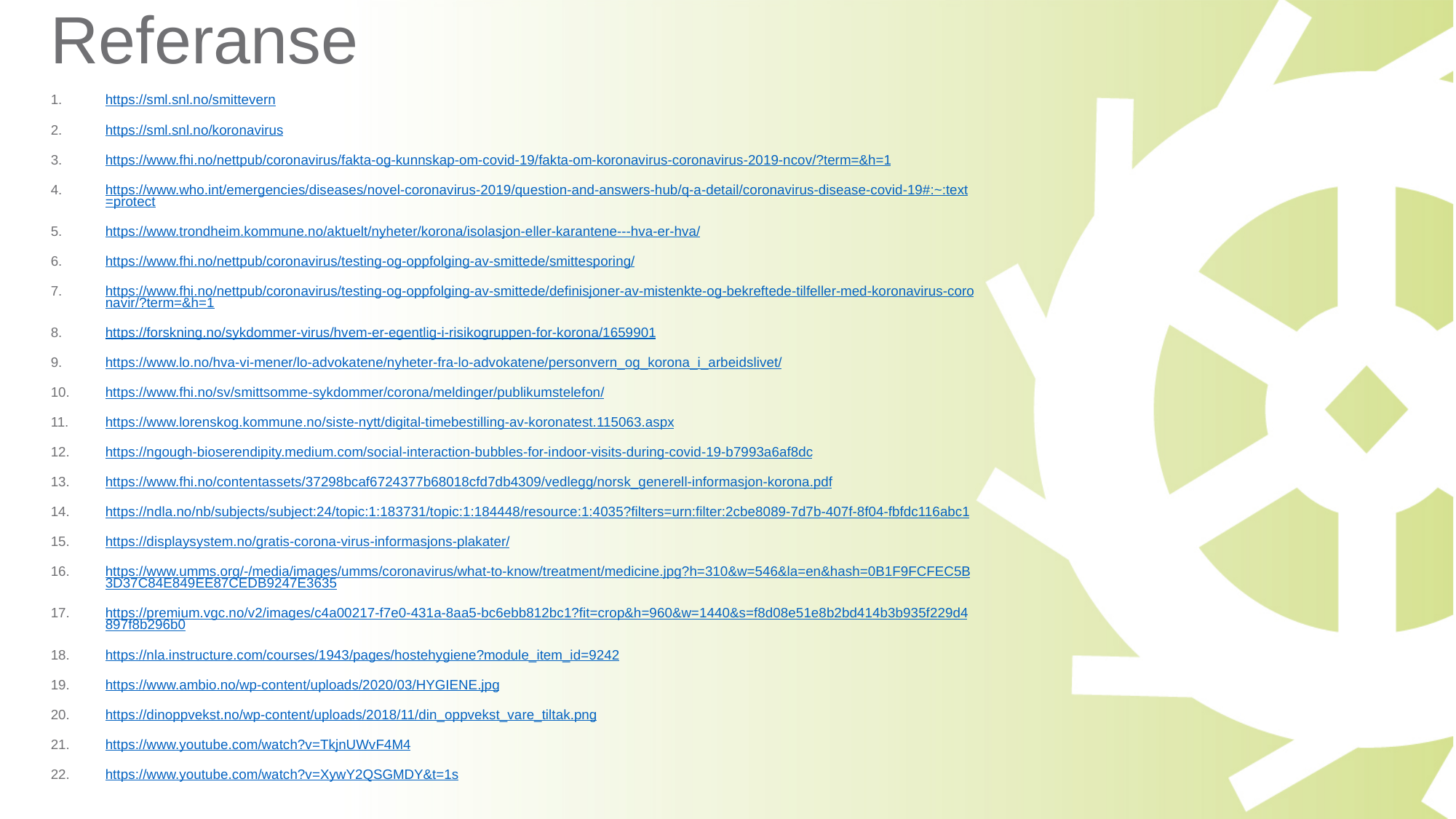

Referanse
https://sml.snl.no/smittevern
https://sml.snl.no/koronavirus
https://www.fhi.no/nettpub/coronavirus/fakta-og-kunnskap-om-covid-19/fakta-om-koronavirus-coronavirus-2019-ncov/?term=&h=1
https://www.who.int/emergencies/diseases/novel-coronavirus-2019/question-and-answers-hub/q-a-detail/coronavirus-disease-covid-19#:~:text=protect
https://www.trondheim.kommune.no/aktuelt/nyheter/korona/isolasjon-eller-karantene---hva-er-hva/
https://www.fhi.no/nettpub/coronavirus/testing-og-oppfolging-av-smittede/smittesporing/
https://www.fhi.no/nettpub/coronavirus/testing-og-oppfolging-av-smittede/definisjoner-av-mistenkte-og-bekreftede-tilfeller-med-koronavirus-coronavir/?term=&h=1
https://forskning.no/sykdommer-virus/hvem-er-egentlig-i-risikogruppen-for-korona/1659901
https://www.lo.no/hva-vi-mener/lo-advokatene/nyheter-fra-lo-advokatene/personvern_og_korona_i_arbeidslivet/
https://www.fhi.no/sv/smittsomme-sykdommer/corona/meldinger/publikumstelefon/
https://www.lorenskog.kommune.no/siste-nytt/digital-timebestilling-av-koronatest.115063.aspx
https://ngough-bioserendipity.medium.com/social-interaction-bubbles-for-indoor-visits-during-covid-19-b7993a6af8dc
https://www.fhi.no/contentassets/37298bcaf6724377b68018cfd7db4309/vedlegg/norsk_generell-informasjon-korona.pdf
https://ndla.no/nb/subjects/subject:24/topic:1:183731/topic:1:184448/resource:1:4035?filters=urn:filter:2cbe8089-7d7b-407f-8f04-fbfdc116abc1
https://displaysystem.no/gratis-corona-virus-informasjons-plakater/
https://www.umms.org/-/media/images/umms/coronavirus/what-to-know/treatment/medicine.jpg?h=310&w=546&la=en&hash=0B1F9FCFEC5B3D37C84E849EE87CEDB9247E3635
https://premium.vgc.no/v2/images/c4a00217-f7e0-431a-8aa5-bc6ebb812bc1?fit=crop&h=960&w=1440&s=f8d08e51e8b2bd414b3b935f229d4897f8b296b0
https://nla.instructure.com/courses/1943/pages/hostehygiene?module_item_id=9242
https://www.ambio.no/wp-content/uploads/2020/03/HYGIENE.jpg
https://dinoppvekst.no/wp-content/uploads/2018/11/din_oppvekst_vare_tiltak.png
https://www.youtube.com/watch?v=TkjnUWvF4M4
https://www.youtube.com/watch?v=XywY2QSGMDY&t=1s